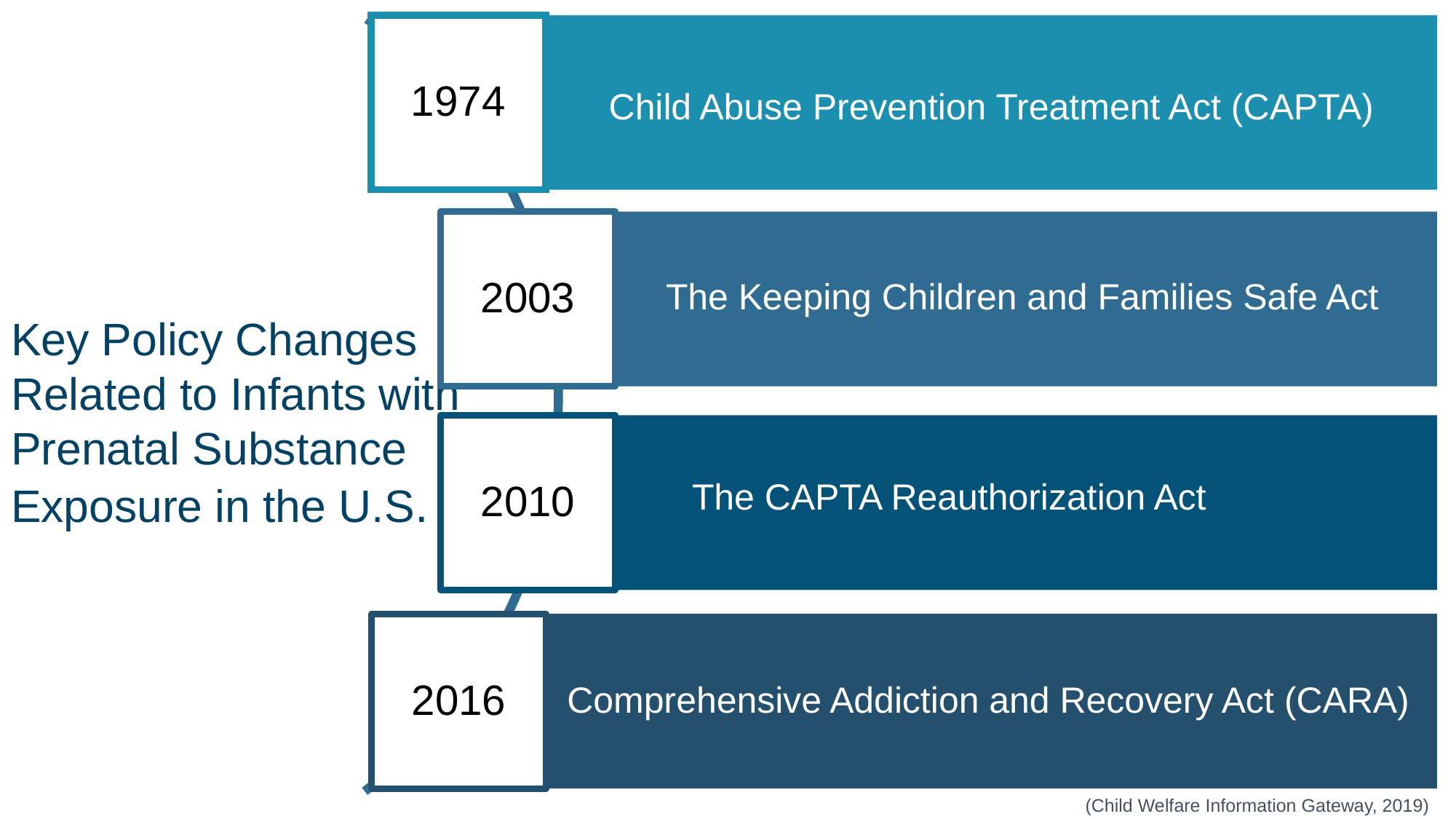

# Key Policy Changes Related to Infants with Prenatal Substance Exposure in the U.S.
1974

Child Abuse Prevention Treatment Act (CAPTA)
2003

The Keeping Children and Families Safe Act

2010
The CAPTA Reauthorization Act

Comprehensive Addiction and Recovery Act (CARA)
2016
(Child Welfare Information Gateway, 2019)